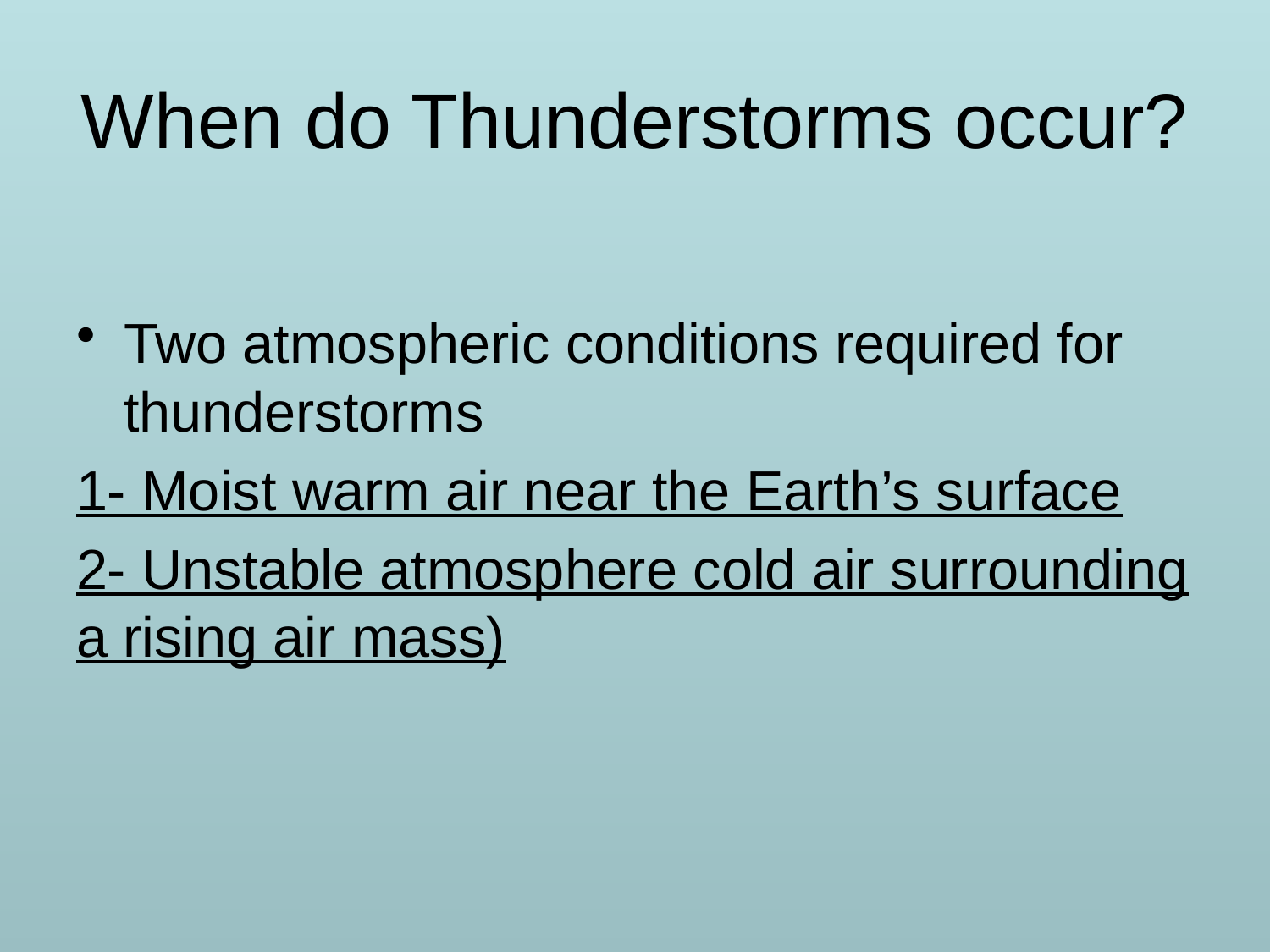

When do Thunderstorms occur?

Two atmospheric conditions required for thunderstorms
1- Moist warm air near the Earth’s surface
2- Unstable atmosphere cold air surrounding a rising air mass)